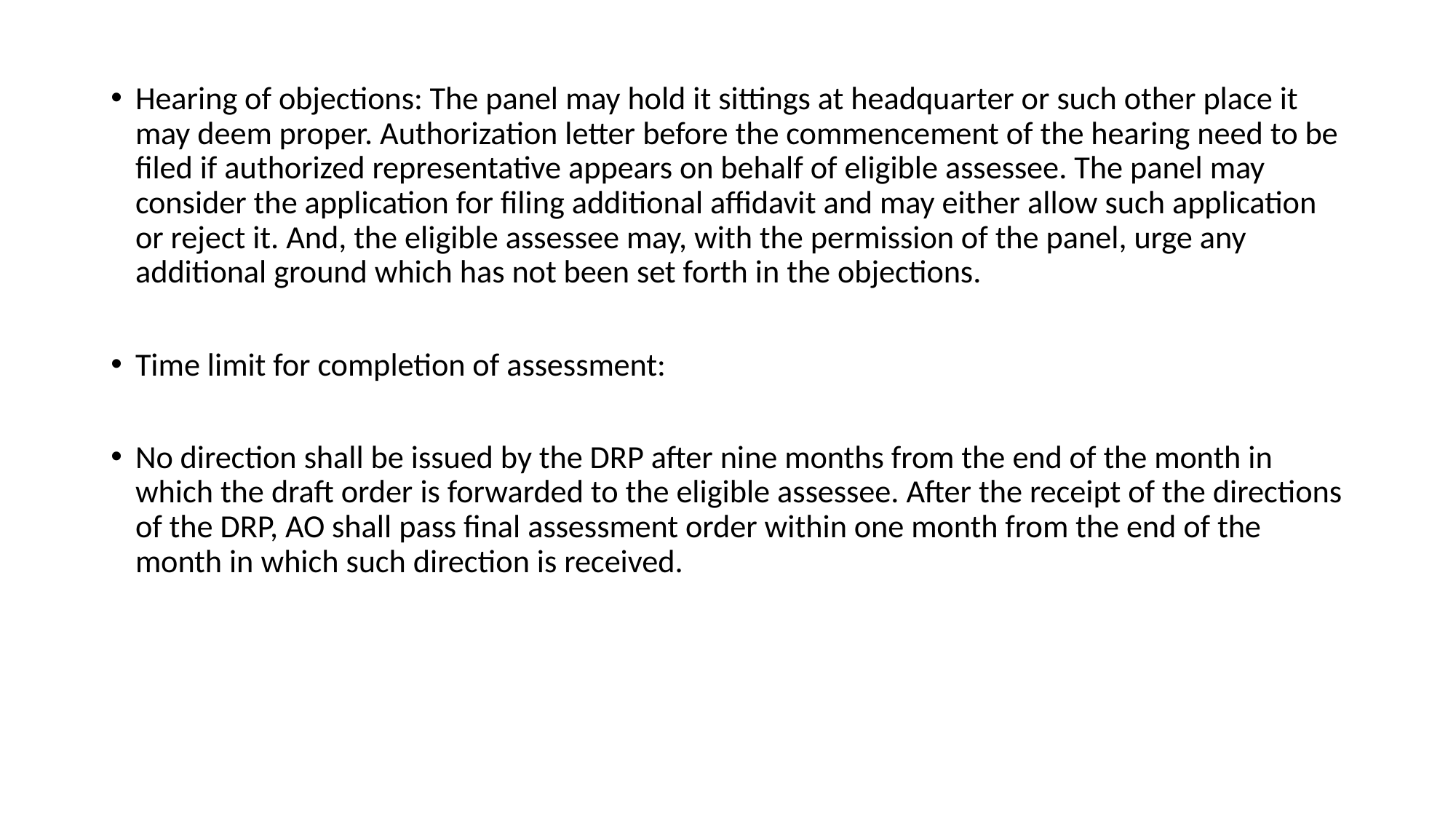

Hearing of objections: The panel may hold it sittings at headquarter or such other place it may deem proper. Authorization letter before the commencement of the hearing need to be filed if authorized representative appears on behalf of eligible assessee. The panel may consider the application for filing additional affidavit and may either allow such application or reject it. And, the eligible assessee may, with the permission of the panel, urge any additional ground which has not been set forth in the objections.

Time limit for completion of assessment:

No direction shall be issued by the DRP after nine months from the end of the month in which the draft order is forwarded to the eligible assessee. After the receipt of the directions of the DRP, AO shall pass final assessment order within one month from the end of the month in which such direction is received.